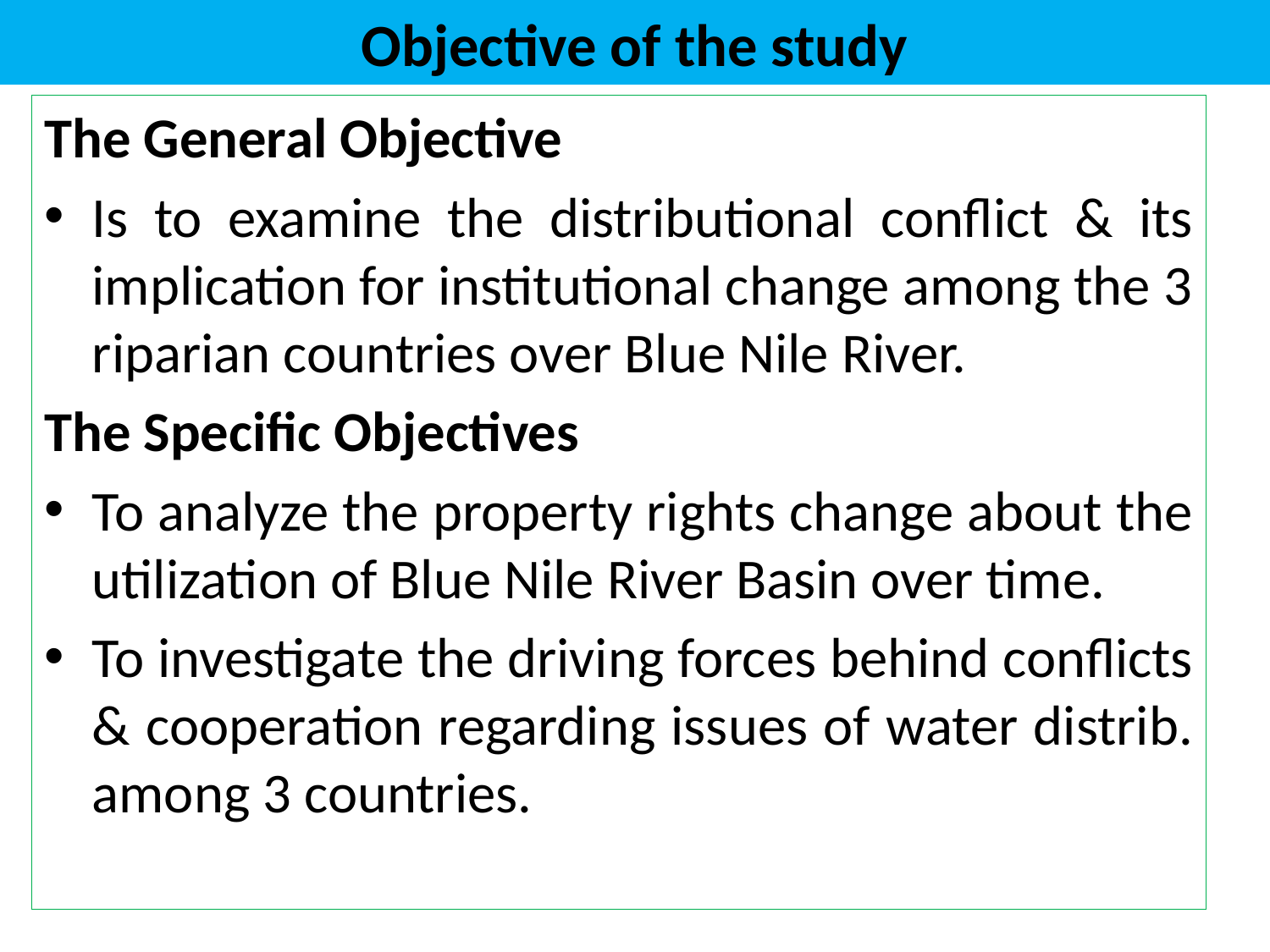

# Objective of the study
The General Objective
Is to examine the distributional conflict & its implication for institutional change among the 3 riparian countries over Blue Nile River.
The Specific Objectives
To analyze the property rights change about the utilization of Blue Nile River Basin over time.
To investigate the driving forces behind conflicts & cooperation regarding issues of water distrib. among 3 countries.